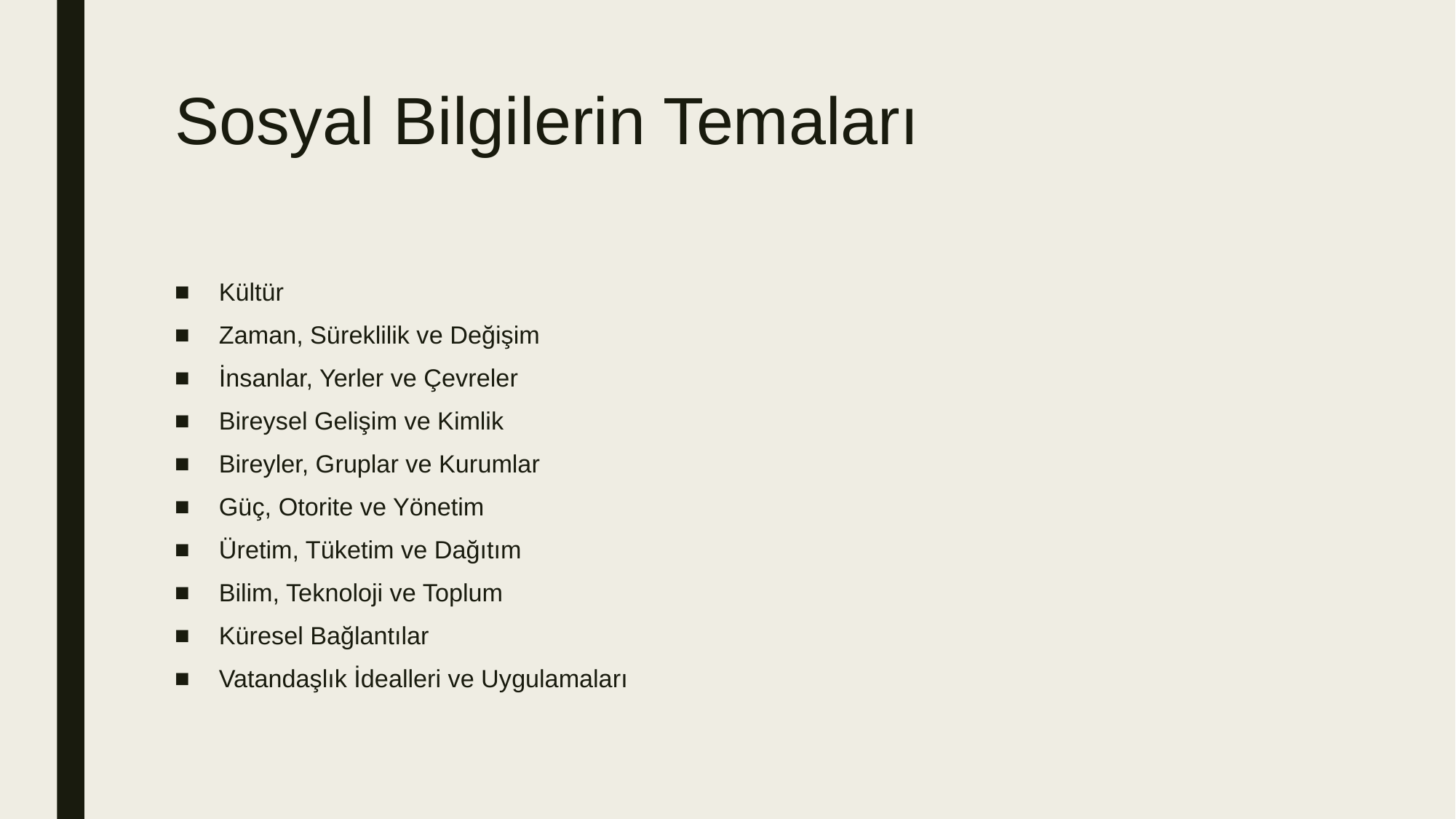

# Sosyal Bilgilerin Temaları
Kültür
Zaman, Süreklilik ve Değişim
İnsanlar, Yerler ve Çevreler
Bireysel Gelişim ve Kimlik
Bireyler, Gruplar ve Kurumlar
Güç, Otorite ve Yönetim
Üretim, Tüketim ve Dağıtım
Bilim, Teknoloji ve Toplum
Küresel Bağlantılar
Vatandaşlık İdealleri ve Uygulamaları